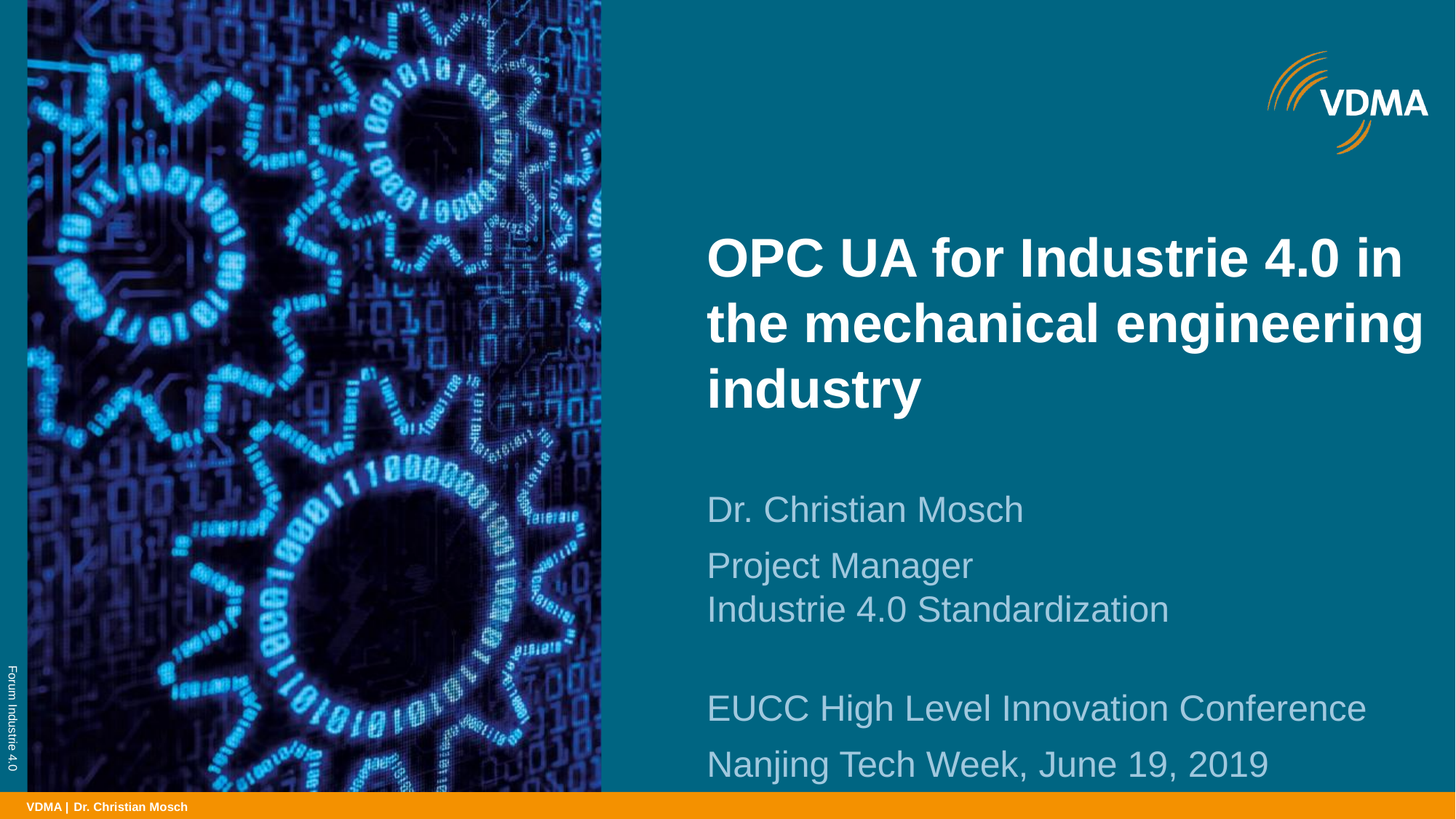

# OPC UA for Industrie 4.0 in the mechanical engineering industry

Dr. Christian Mosch
Project Manager
Industrie 4.0 Standardization
EUCC High Level Innovation Conference
Nanjing Tech Week, June 19, 2019
Forum Industrie 4.0
Dr. Christian Mosch